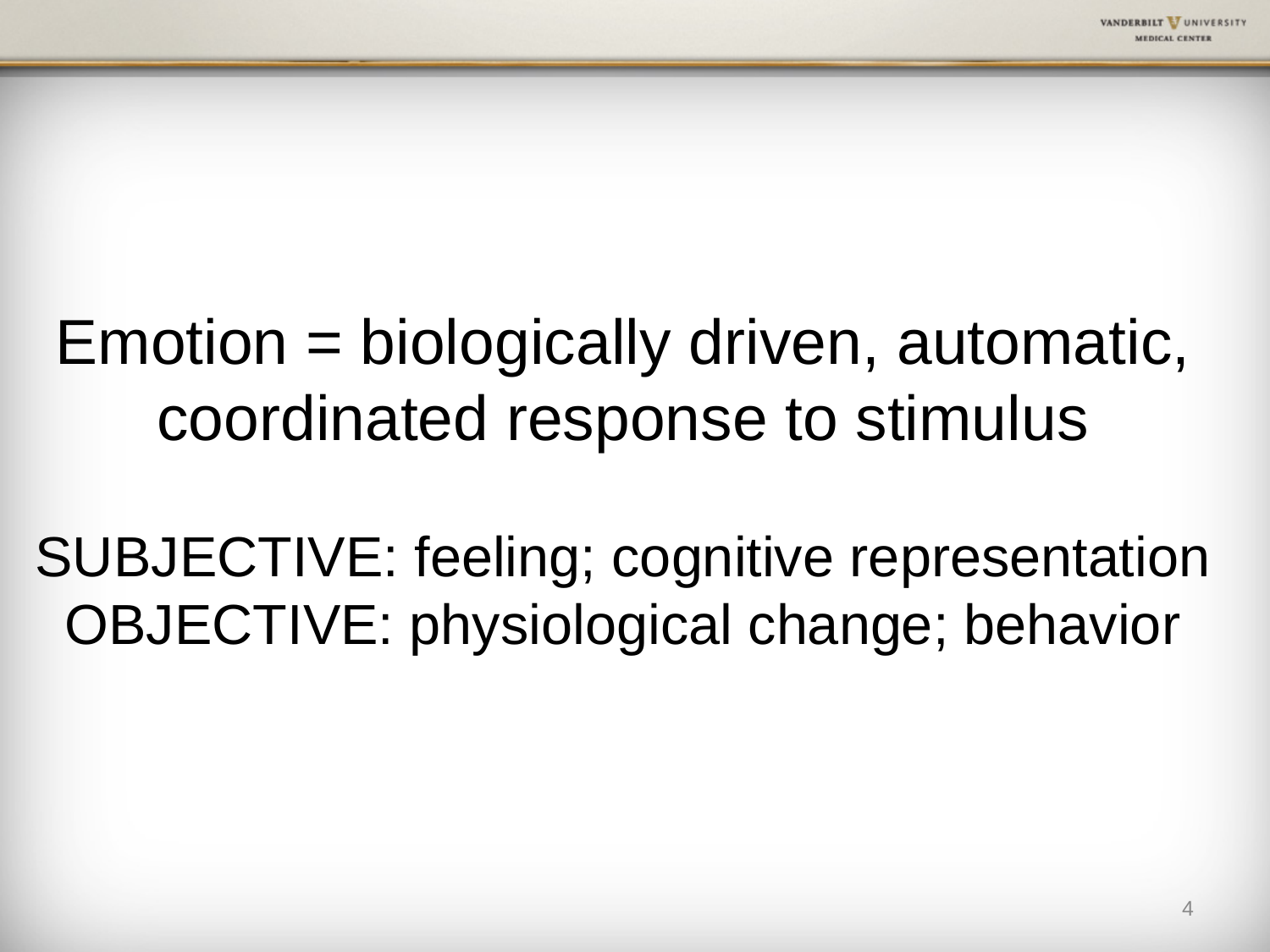

# Emotion = biologically driven, automatic, coordinated response to stimulus SUBJECTIVE: feeling; cognitive representation OBJECTIVE: physiological change; behavior
4